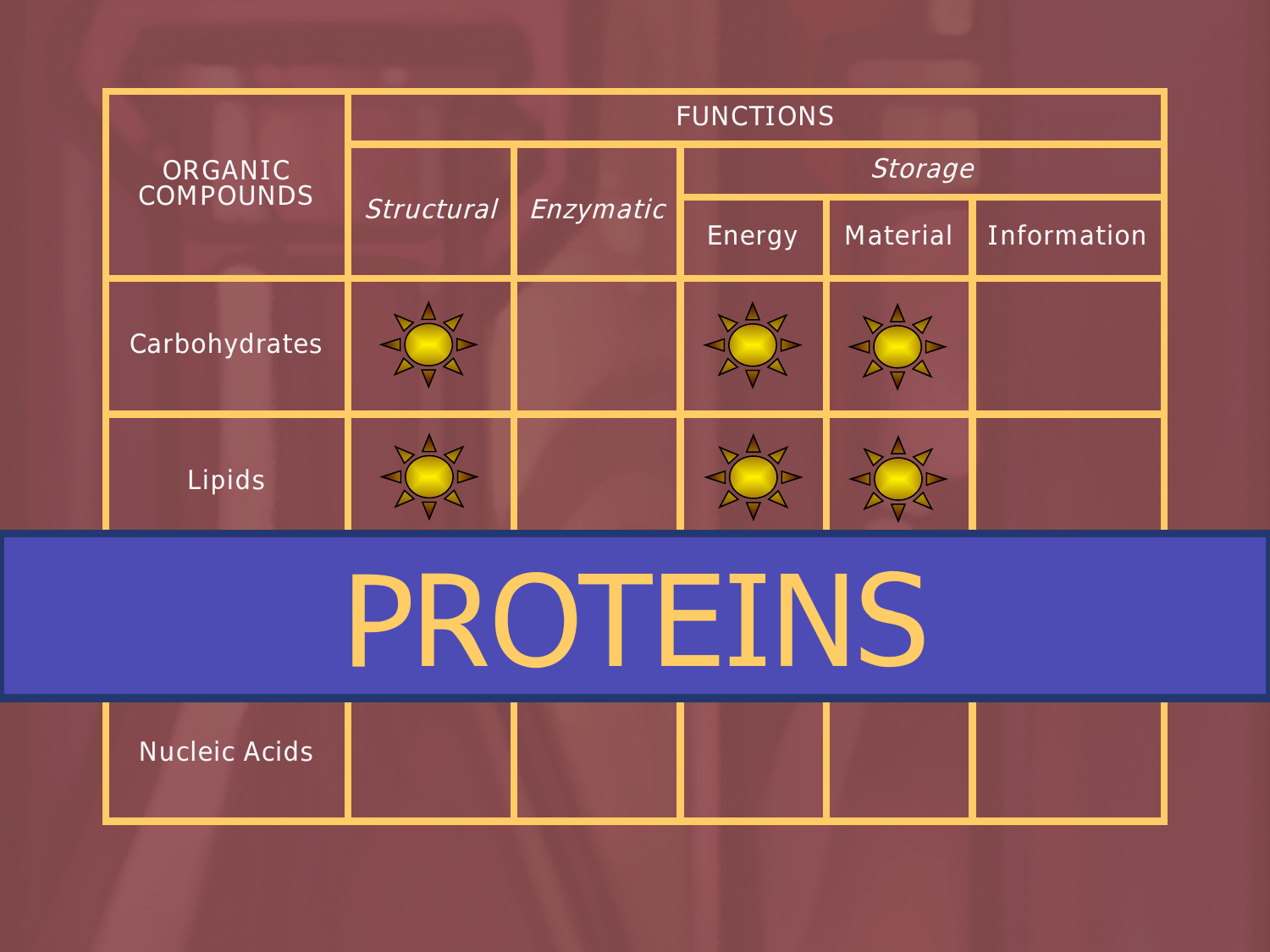

| ORGANIC COMPOUNDS | FUNCTIONS |  |  |  |  |
| --- | --- | --- | --- | --- | --- |
|  | Structural | Enzymatic | Storage |  |  |
|  |  |  | Energy | Material | Information |
| Carbohydrates |  |  |  |  |  |
| Lipids |  |  |  |  |  |
| Proteins |  |  |  |  |  |
| Nucleic Acids |  |  |  |  |  |

PROTEINS